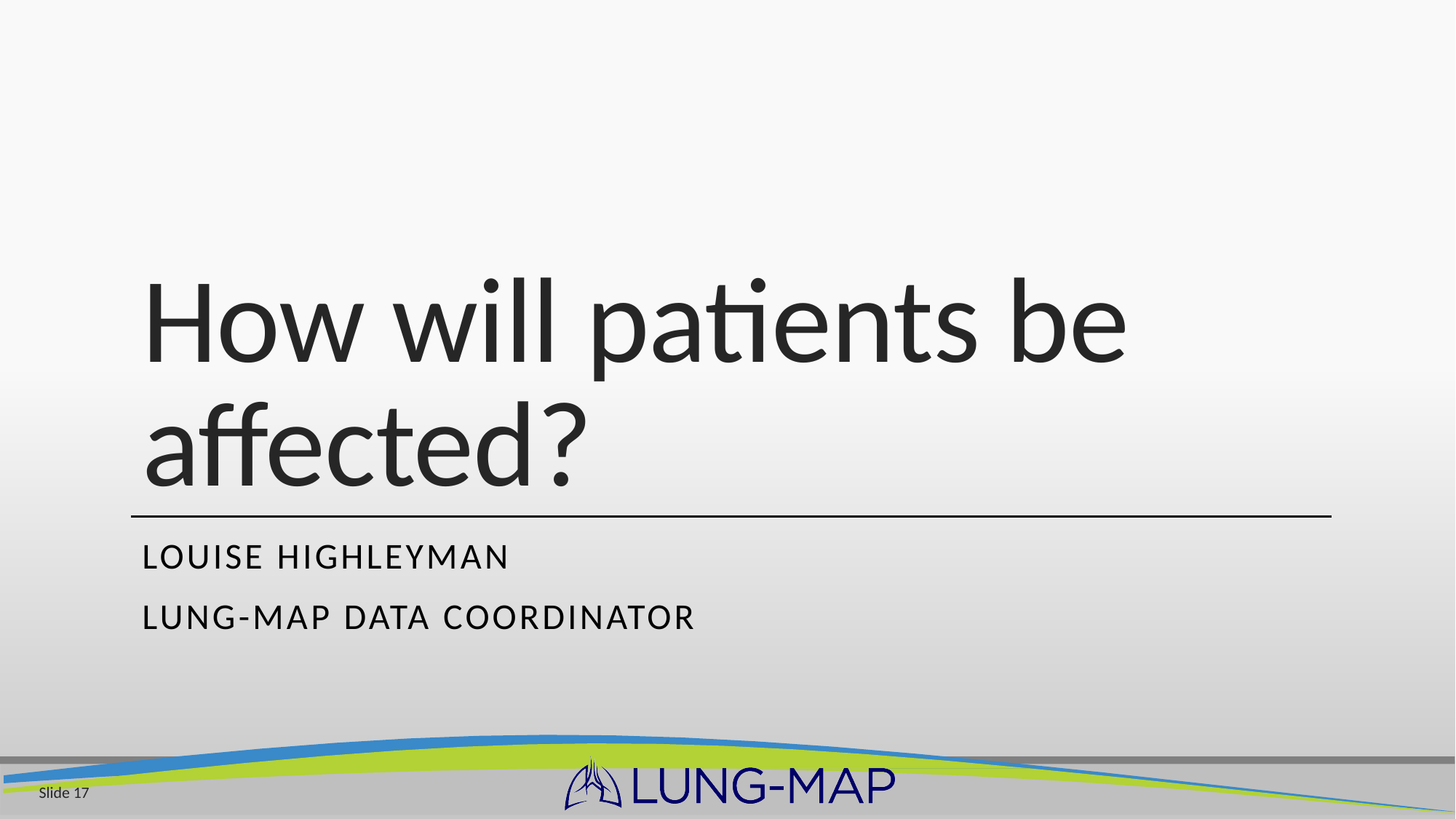

# How will patients be affected?
Louise Highleyman
Lung-MAP data Coordinator
Slide 17